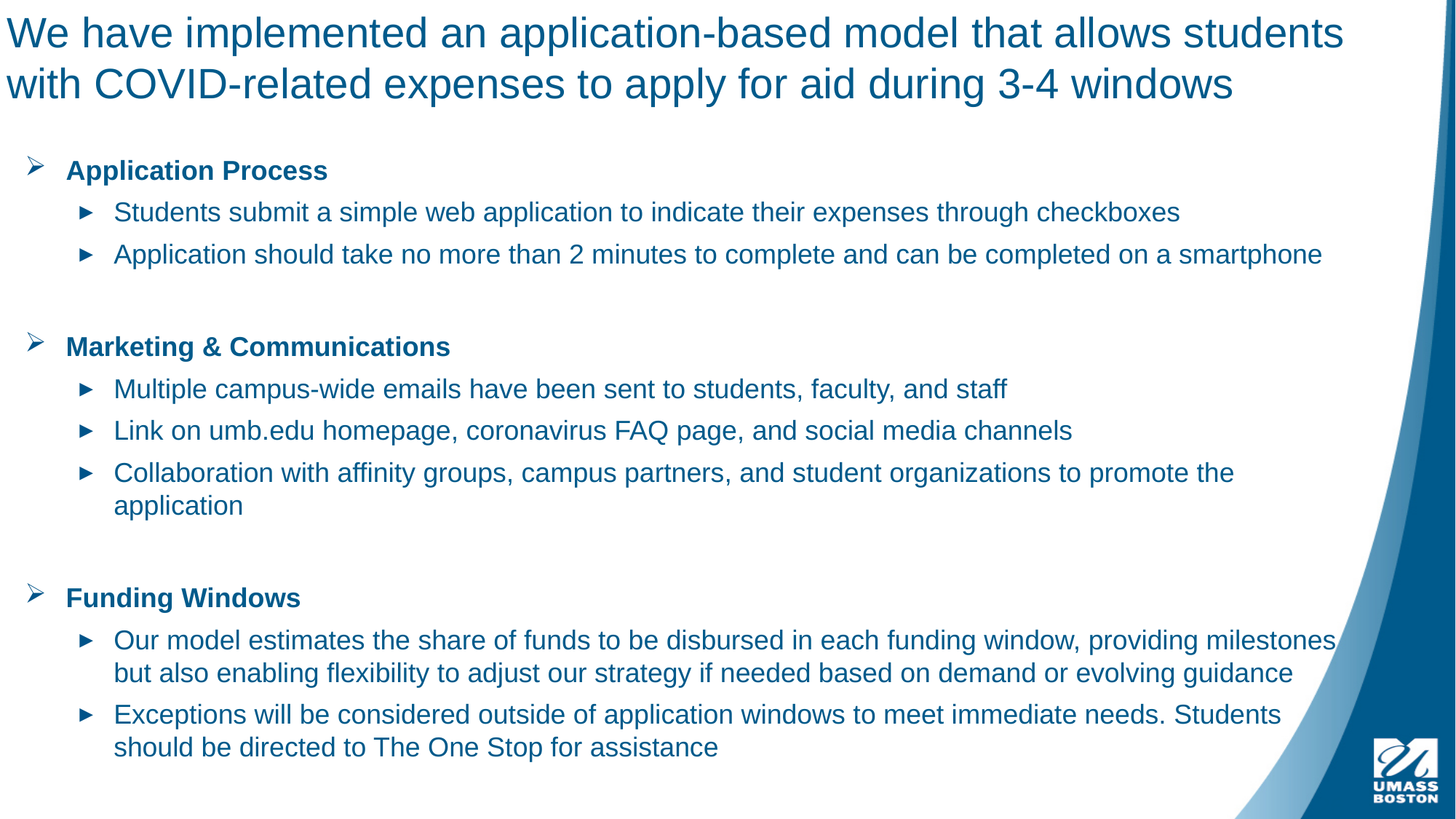

# We have implemented an application-based model that allows students with COVID-related expenses to apply for aid during 3-4 windows
Application Process
Students submit a simple web application to indicate their expenses through checkboxes
Application should take no more than 2 minutes to complete and can be completed on a smartphone

Marketing & Communications
Multiple campus-wide emails have been sent to students, faculty, and staff
Link on umb.edu homepage, coronavirus FAQ page, and social media channels
Collaboration with affinity groups, campus partners, and student organizations to promote the application

Funding Windows
Our model estimates the share of funds to be disbursed in each funding window, providing milestones but also enabling flexibility to adjust our strategy if needed based on demand or evolving guidance
Exceptions will be considered outside of application windows to meet immediate needs. Students should be directed to The One Stop for assistance
26